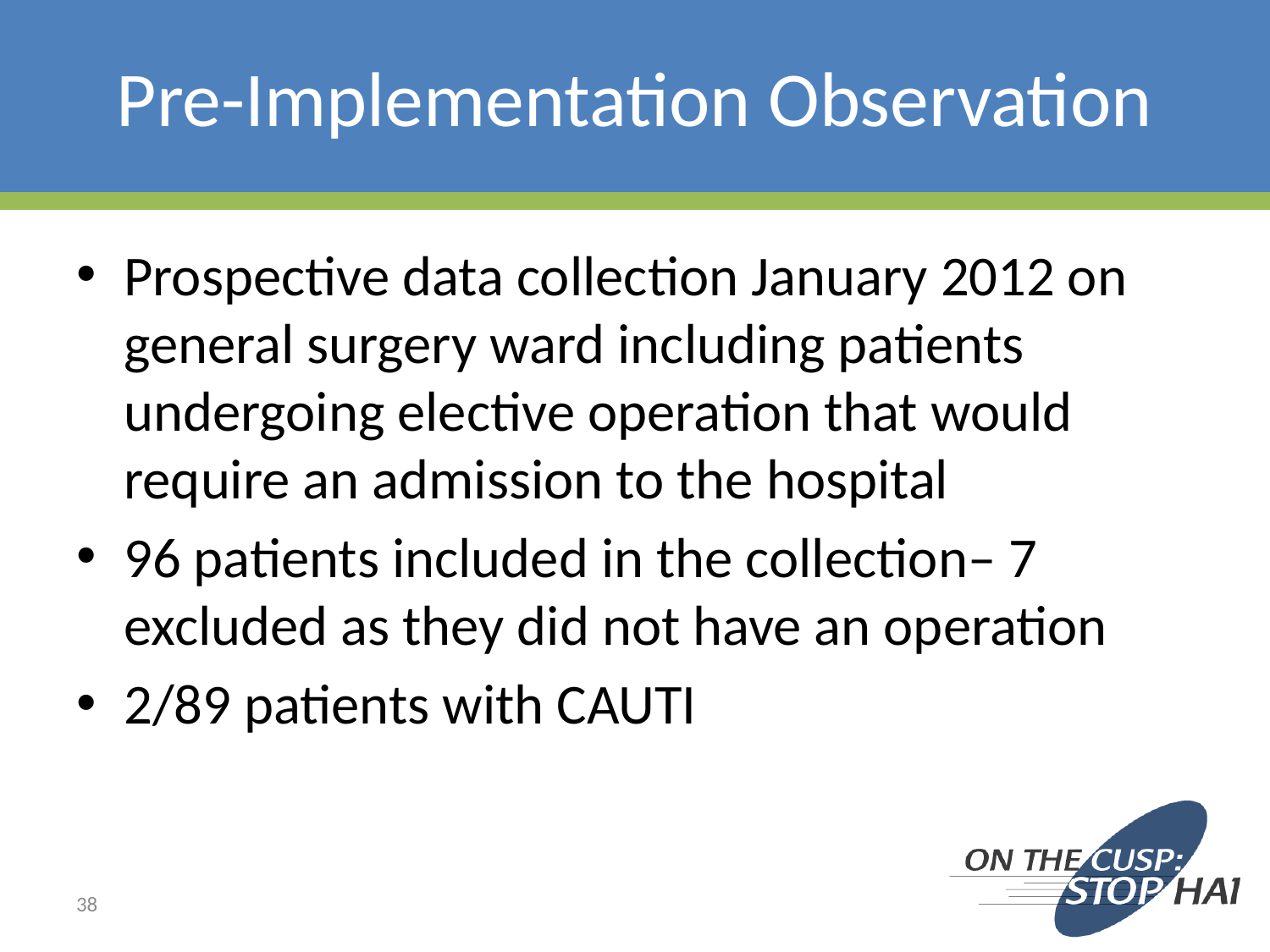

# Pre-Implementation Observation
Prospective data collection January 2012 on general surgery ward including patients undergoing elective operation that would require an admission to the hospital
96 patients included in the collection– 7 excluded as they did not have an operation
2/89 patients with CAUTI
38